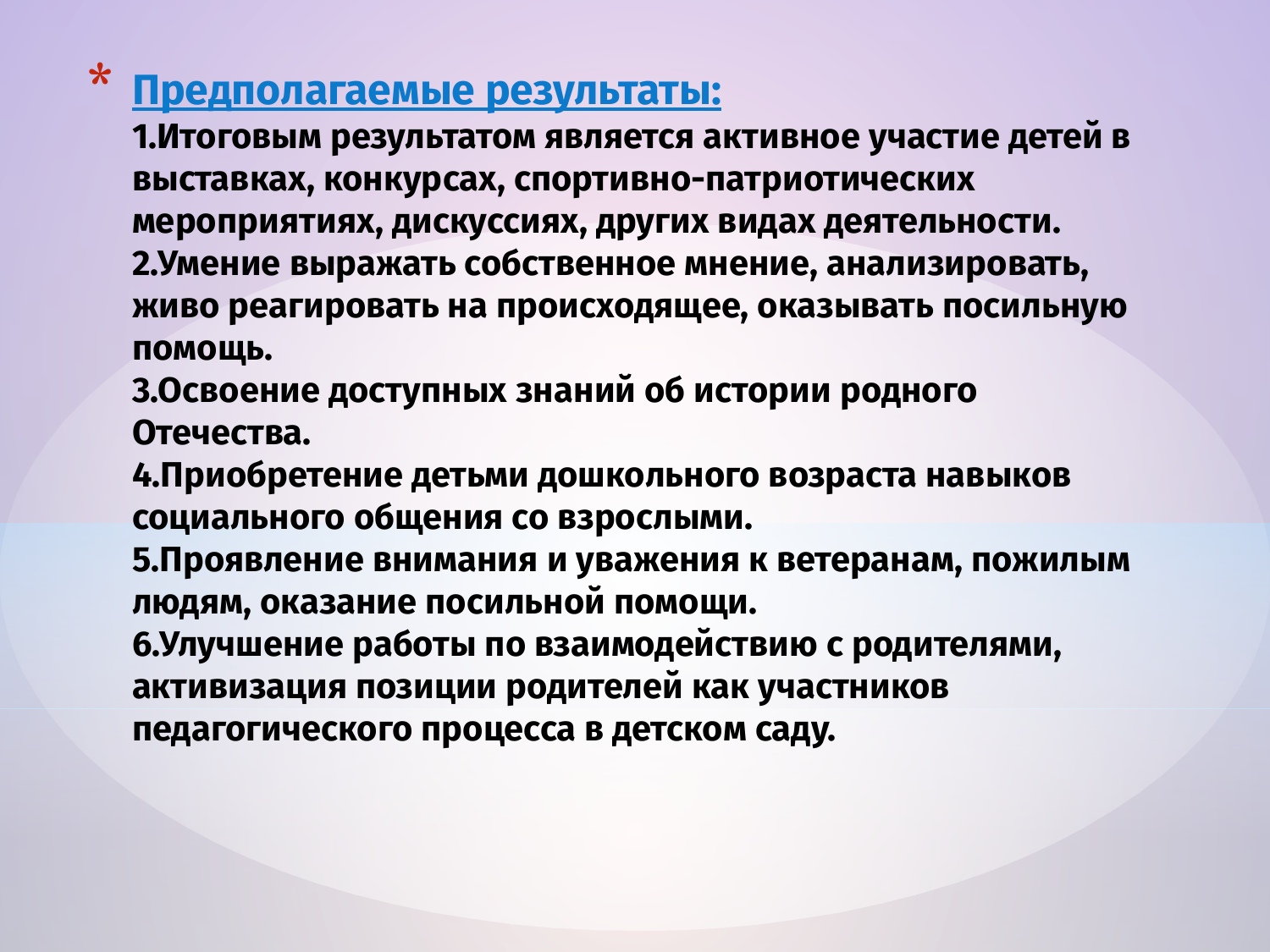

# Предполагаемые результаты: 1.Итоговым результатом является активное участие детей в выставках, конкурсах, спортивно-патриотических мероприятиях, дискуссиях, других видах деятельности. 2.Умение выражать собственное мнение, анализировать, живо реагировать на происходящее, оказывать посильную помощь. 3.Освоение доступных знаний об истории родного Отечества. 4.Приобретение детьми дошкольного возраста навыков социального общения со взрослыми. 5.Проявление внимания и уважения к ветеранам, пожилым людям, оказание посильной помощи. 6.Улучшение работы по взаимодействию с родителями, активизация позиции родителей как участников педагогического процесса в детском саду.